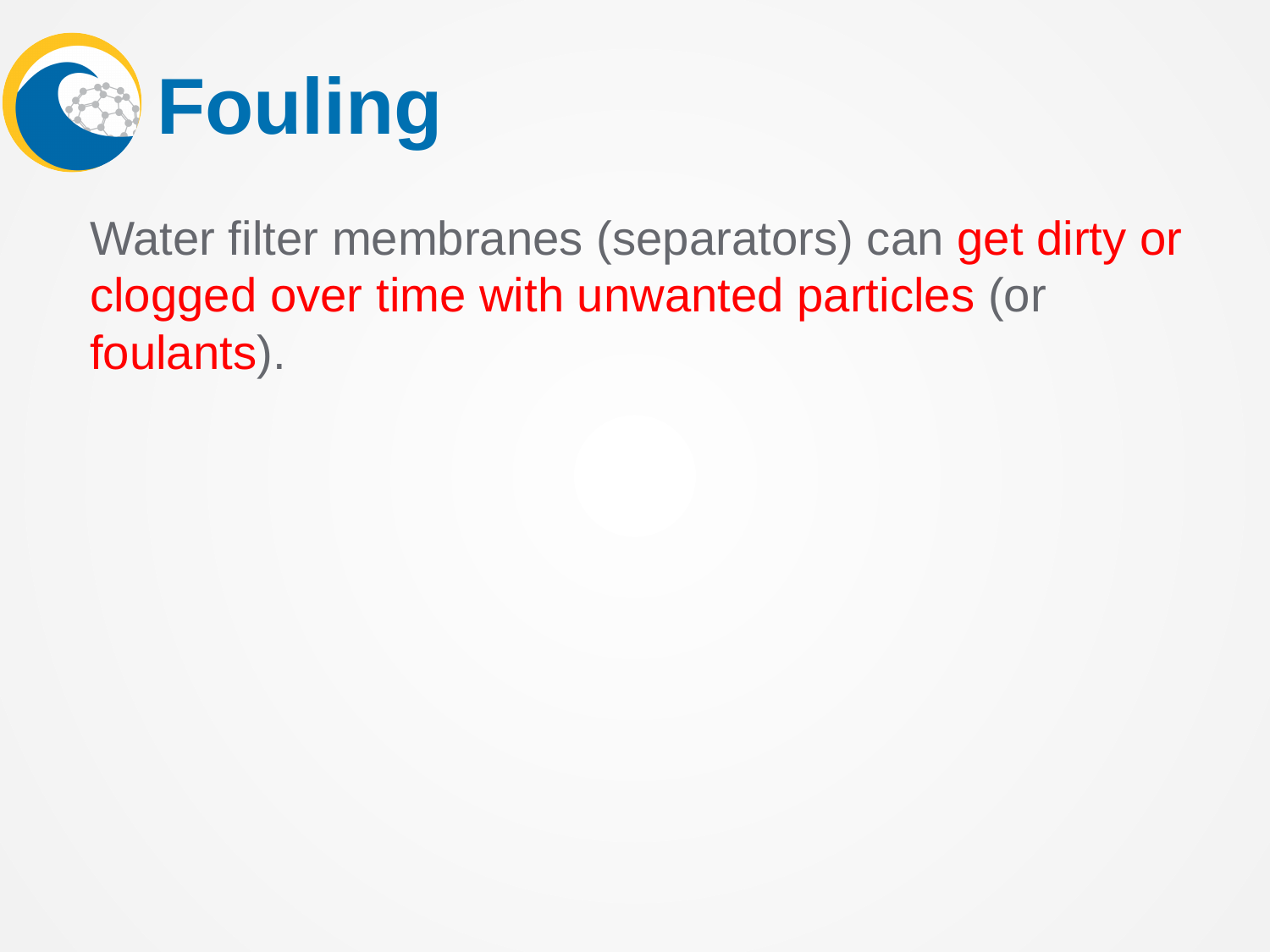

# Fouling
Water filter membranes (separators) can get dirty or clogged over time with unwanted particles (or foulants).